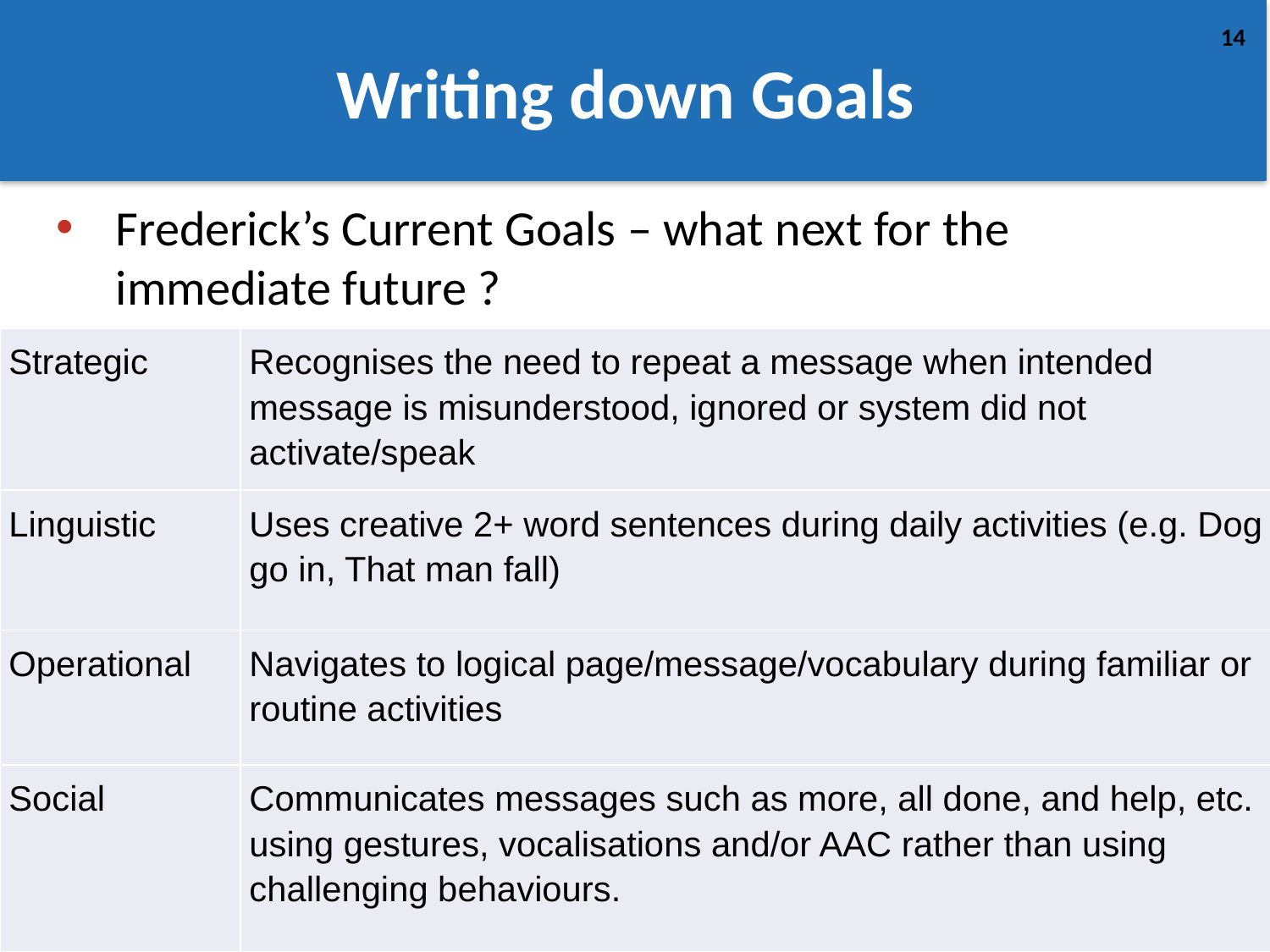

# Writing down Goals
Frederick’s Current Goals – what next for the immediate future ?

| Strategic | Recognises the need to repeat a message when intended message is misunderstood, ignored or system did not activate/speak |
| --- | --- |
| Linguistic | Uses creative 2+ word sentences during daily activities (e.g. Dog go in, That man fall) |
| Operational | Navigates to logical page/message/vocabulary during familiar or routine activities |
| Social | Communicates messages such as more, all done, and help, etc. using gestures, vocalisations and/or AAC rather than using challenging behaviours. |